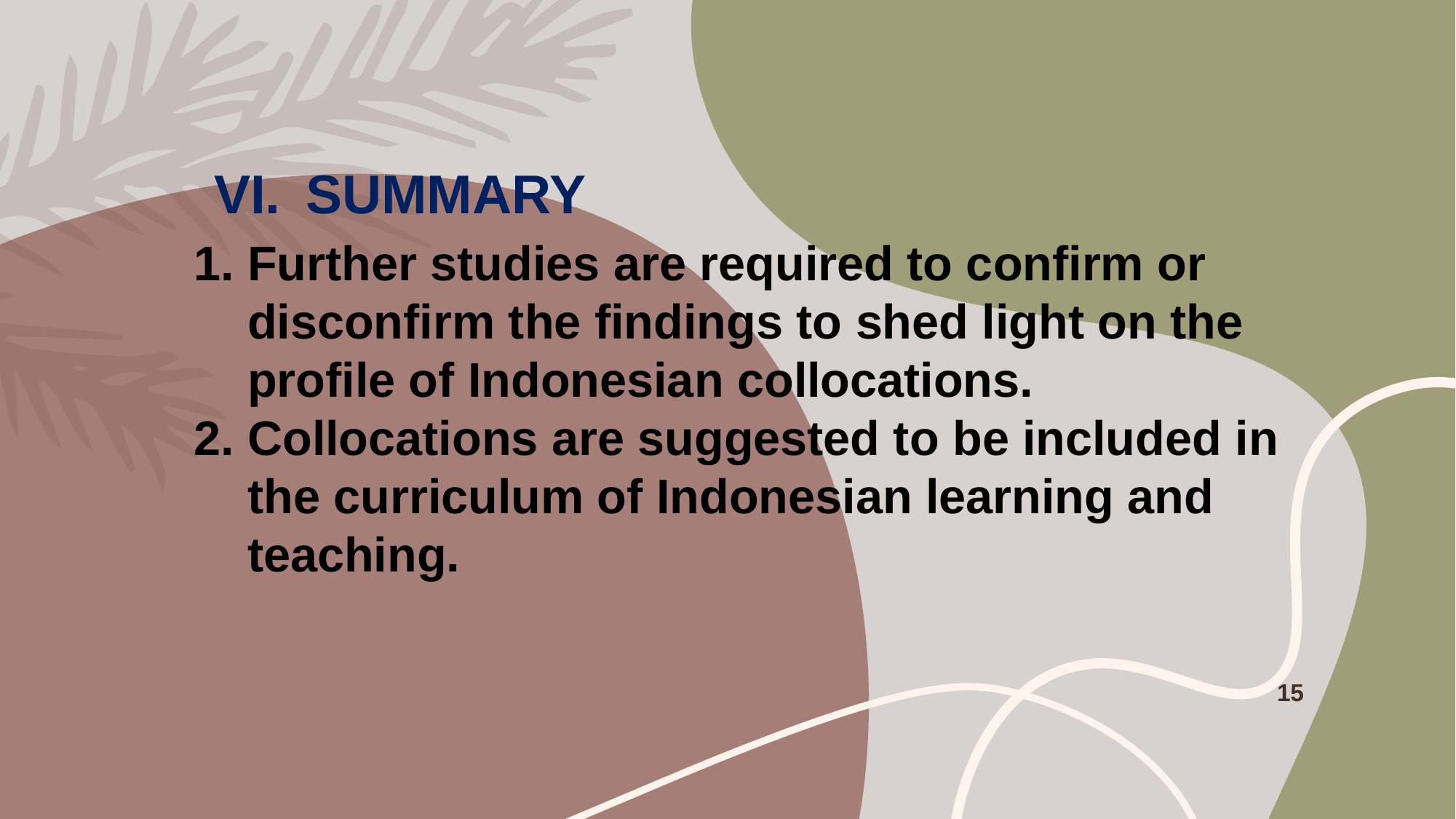

# VI. SUMMARY 1. Further studies are required to confirm or disconfirm the findings to shed light on the profile of Indonesian collocations. 2. Collocations are suggested to be included in the curriculum of Indonesian learning and teaching. 15